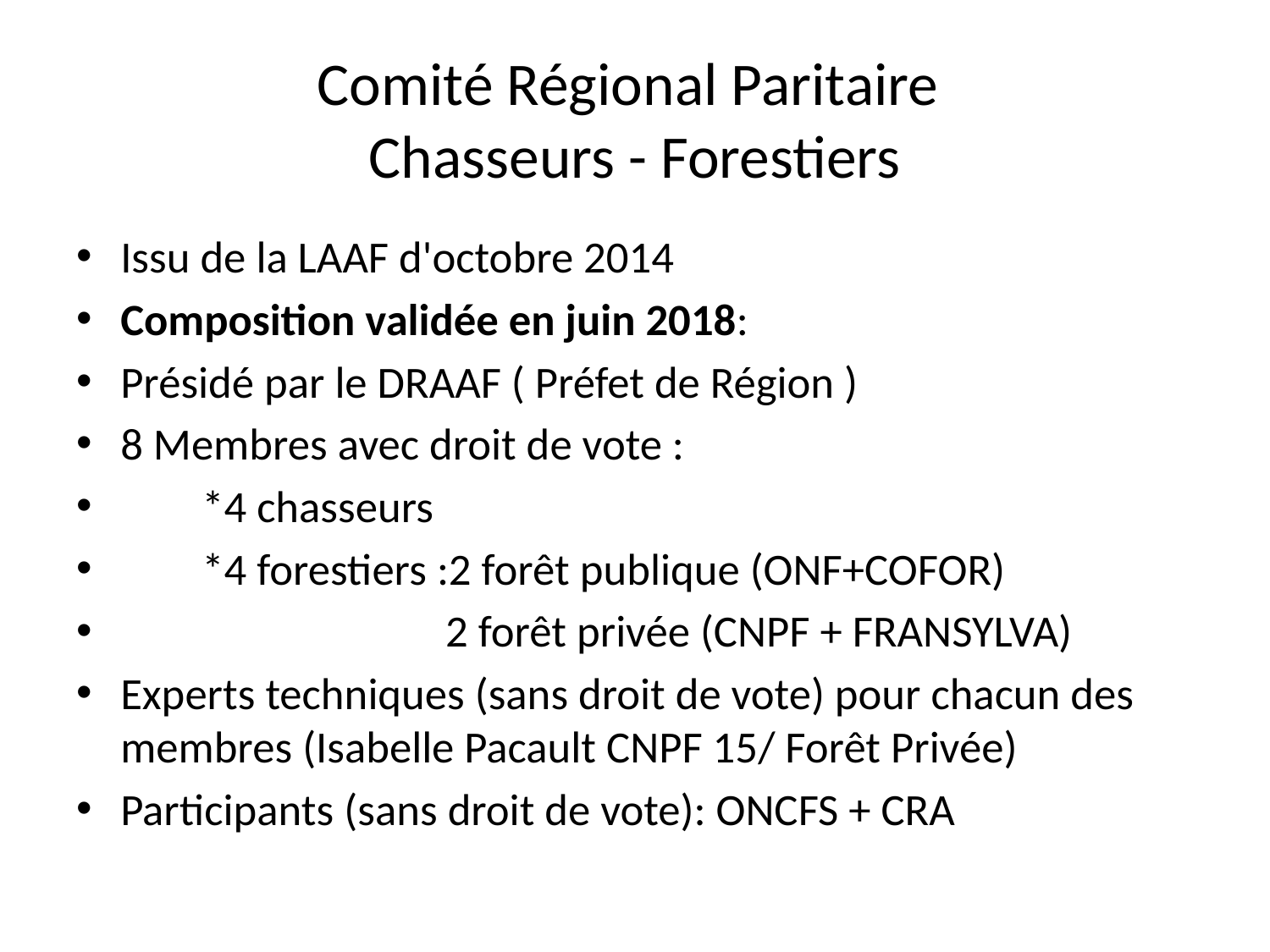

# Comité Régional Paritaire Chasseurs - Forestiers
Issu de la LAAF d'octobre 2014
Composition validée en juin 2018:
Présidé par le DRAAF ( Préfet de Région )
8 Membres avec droit de vote :
        *4 chasseurs
        *4 forestiers :2 forêt publique (ONF+COFOR)
                                2 forêt privée (CNPF + FRANSYLVA)
Experts techniques (sans droit de vote) pour chacun des membres (Isabelle Pacault CNPF 15/ Forêt Privée)
Participants (sans droit de vote): ONCFS + CRA